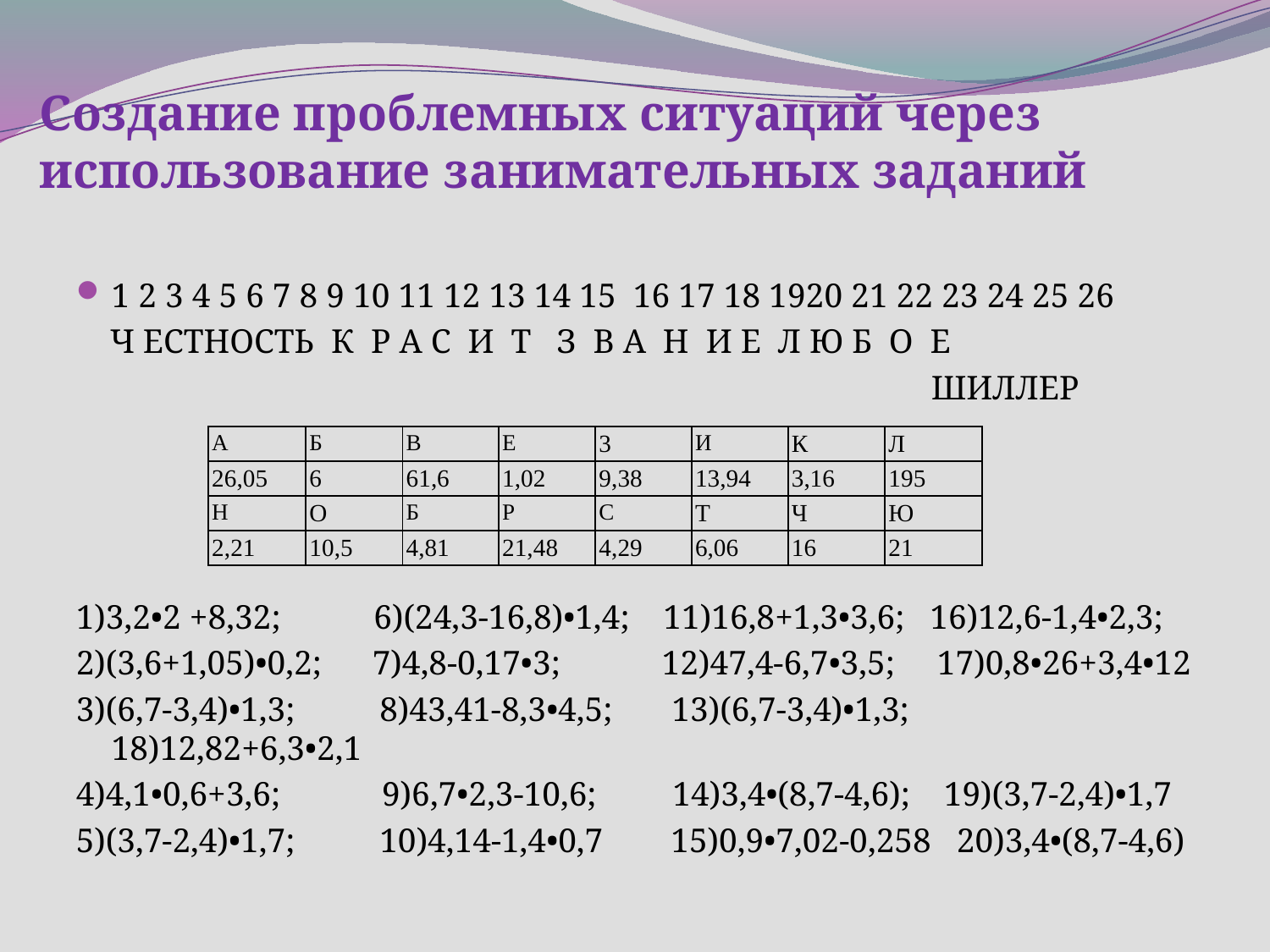

# Создание проблемных ситуаций через использование занимательных заданий
1 2 3 4 5 6 7 8 9 10 11 12 13 14 15  16 17 18 1920 21 22 23 24 25 26
    Ч ЕСТНОСТЬ  К  Р А С  И  Т   З  В А  Н  И Е  Л Ю Б  О  Е
                                                                                                     ШИЛЛЕР

1)3,2•2 +8,32;           6)(24,3-16,8)•1,4;    11)16,8+1,3•3,6;   16)12,6-1,4•2,3;
2)(3,6+1,05)•0,2;      7)4,8-0,17•3;            12)47,4-6,7•3,5;     17)0,8•26+3,4•12
3)(6,7-3,4)•1,3;          8)43,41-8,3•4,5;       13)(6,7-3,4)•1,3;    18)12,82+6,3•2,1
4)4,1•0,6+3,6;            9)6,7•2,3-10,6;         14)3,4•(8,7-4,6);    19)(3,7-2,4)•1,7
5)(3,7-2,4)•1,7;          10)4,14-1,4•0,7        15)0,9•7,02-0,258   20)3,4•(8,7-4,6)

| А | Б | В | Е | 3 | И | К | Л |
| --- | --- | --- | --- | --- | --- | --- | --- |
| 26,05 | 6 | 61,6 | 1,02 | 9,38 | 13,94 | 3,16 | 195 |
| Н | О | Б | Р | С | Т | Ч | Ю |
| 2,21 | 10,5 | 4,81 | 21,48 | 4,29 | 6,06 | 16 | 21 |